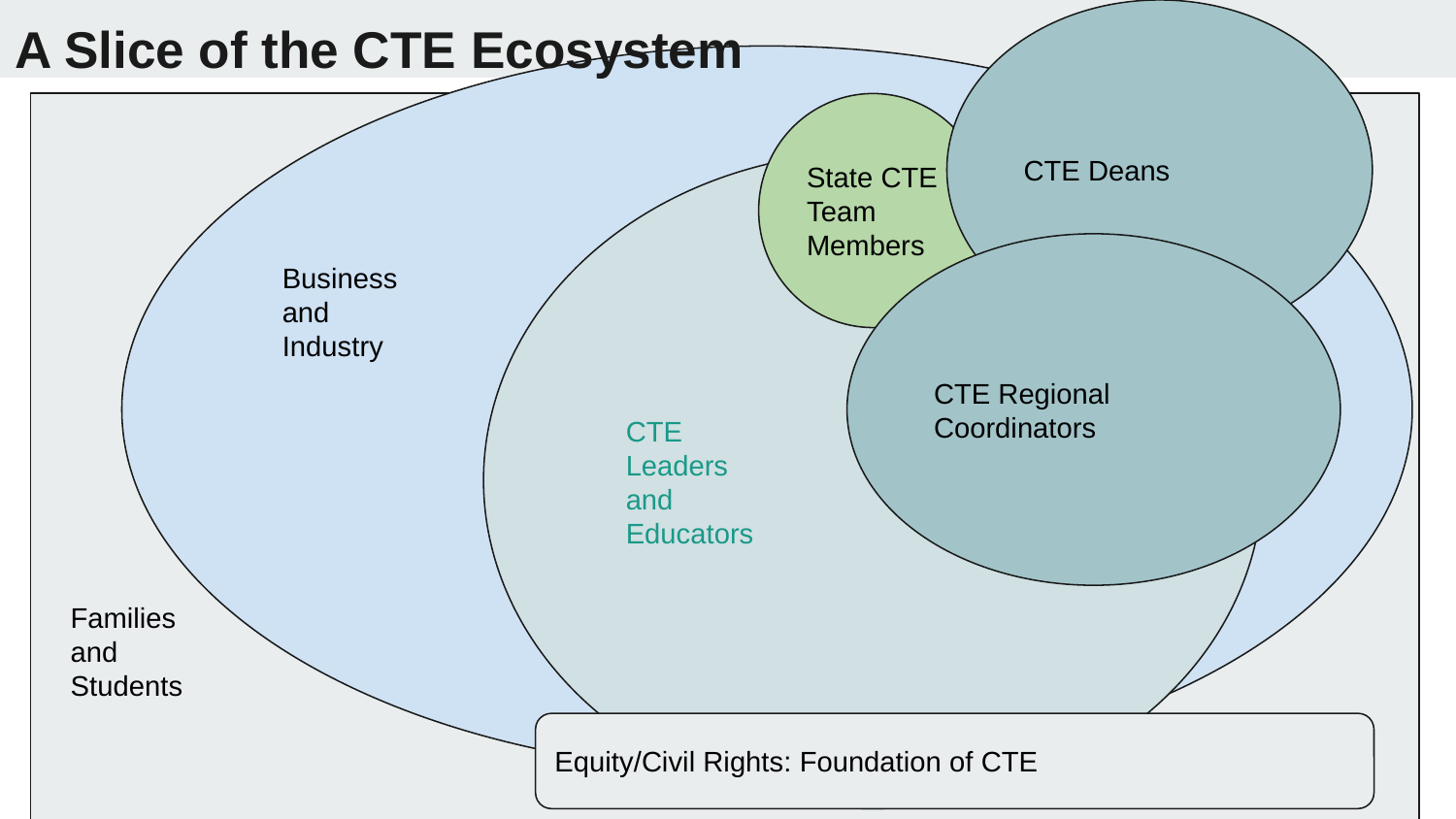

CTE Deans
# A Slice of the CTE Ecosystem

State CTE Team Members

CTE Regional Coordinators
Business and Industry
CTE Leaders and Educators

Families and Students
Equity/Civil Rights: Foundation of CTE